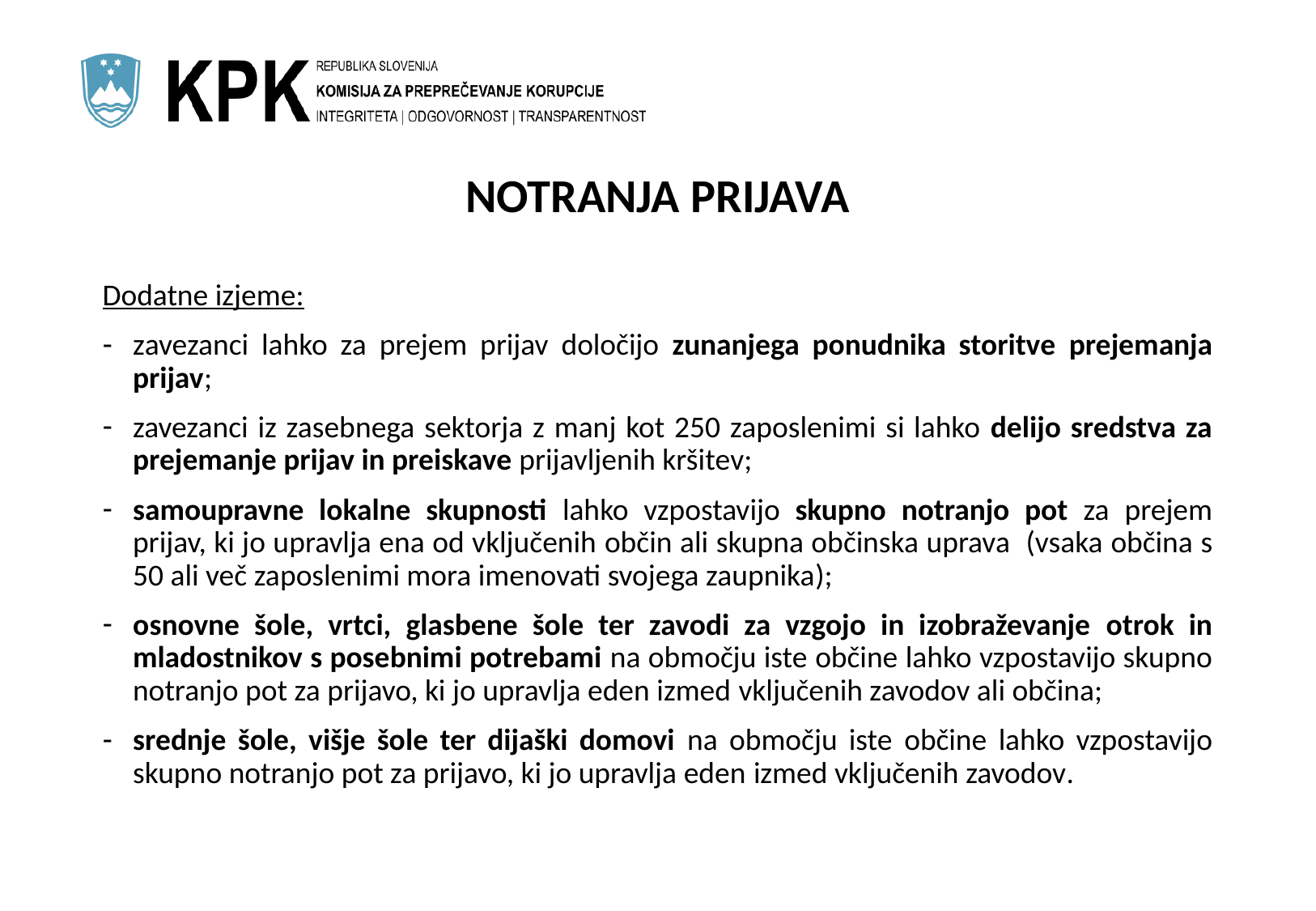

# NOTRANJA PRIJAVA
Dodatne izjeme:
zavezanci lahko za prejem prijav določijo zunanjega ponudnika storitve prejemanja prijav;
zavezanci iz zasebnega sektorja z manj kot 250 zaposlenimi si lahko delijo sredstva za prejemanje prijav in preiskave prijavljenih kršitev;
samoupravne lokalne skupnosti lahko vzpostavijo skupno notranjo pot za prejem prijav, ki jo upravlja ena od vključenih občin ali skupna občinska uprava  (vsaka občina s 50 ali več zaposlenimi mora imenovati svojega zaupnika);
osnovne šole, vrtci, glasbene šole ter zavodi za vzgojo in izobraževanje otrok in mladostnikov s posebnimi potrebami na območju iste občine lahko vzpostavijo skupno notranjo pot za prijavo, ki jo upravlja eden izmed vključenih zavodov ali občina;
srednje šole, višje šole ter dijaški domovi na območju iste občine lahko vzpostavijo skupno notranjo pot za prijavo, ki jo upravlja eden izmed vključenih zavodov.